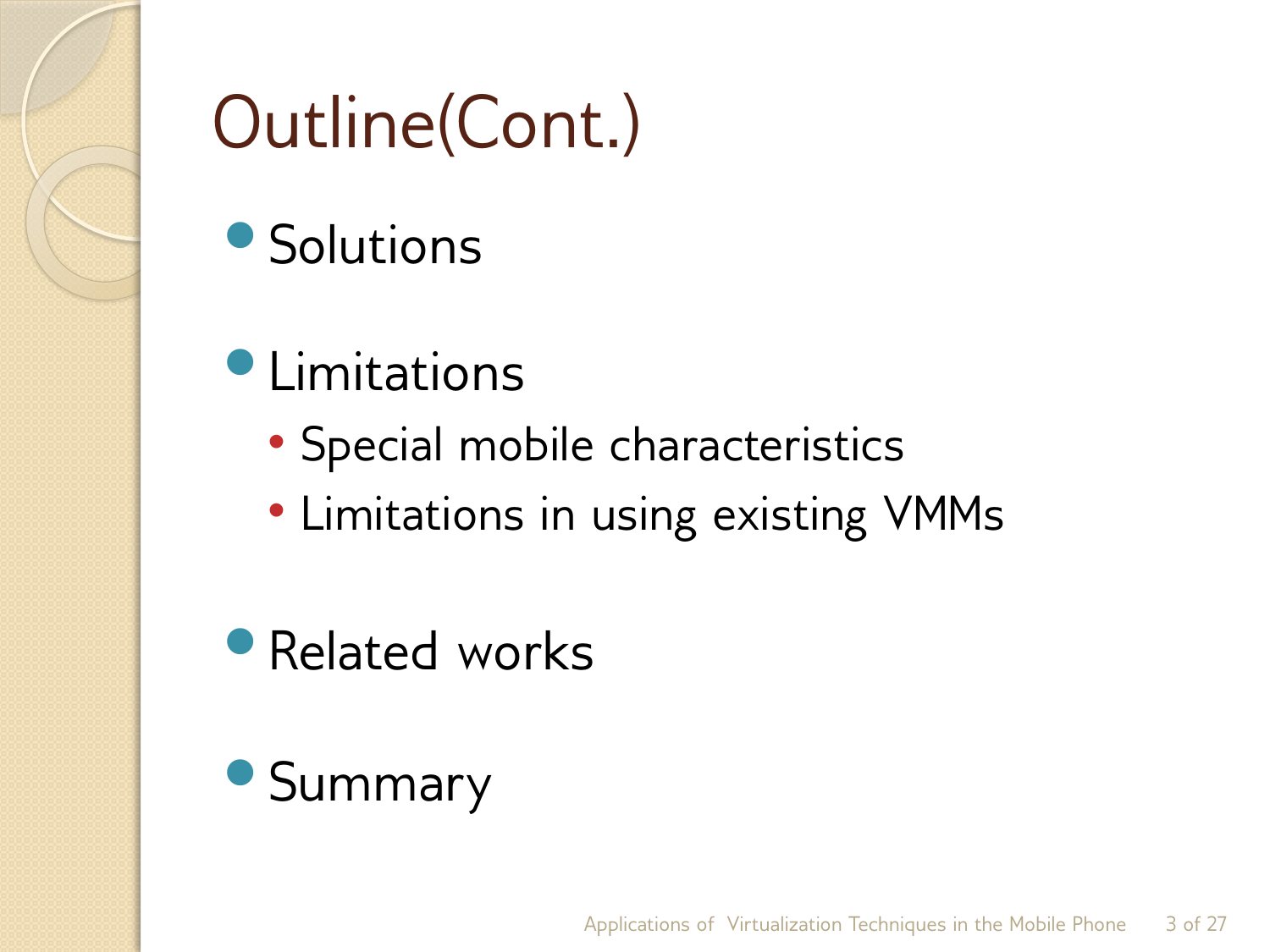

# Outline(Cont.)
Solutions

Limitations
Special mobile characteristics
Limitations in using existing VMMs

Related works

Summary

Applications of  Virtualization Techniques in the Mobile Phone